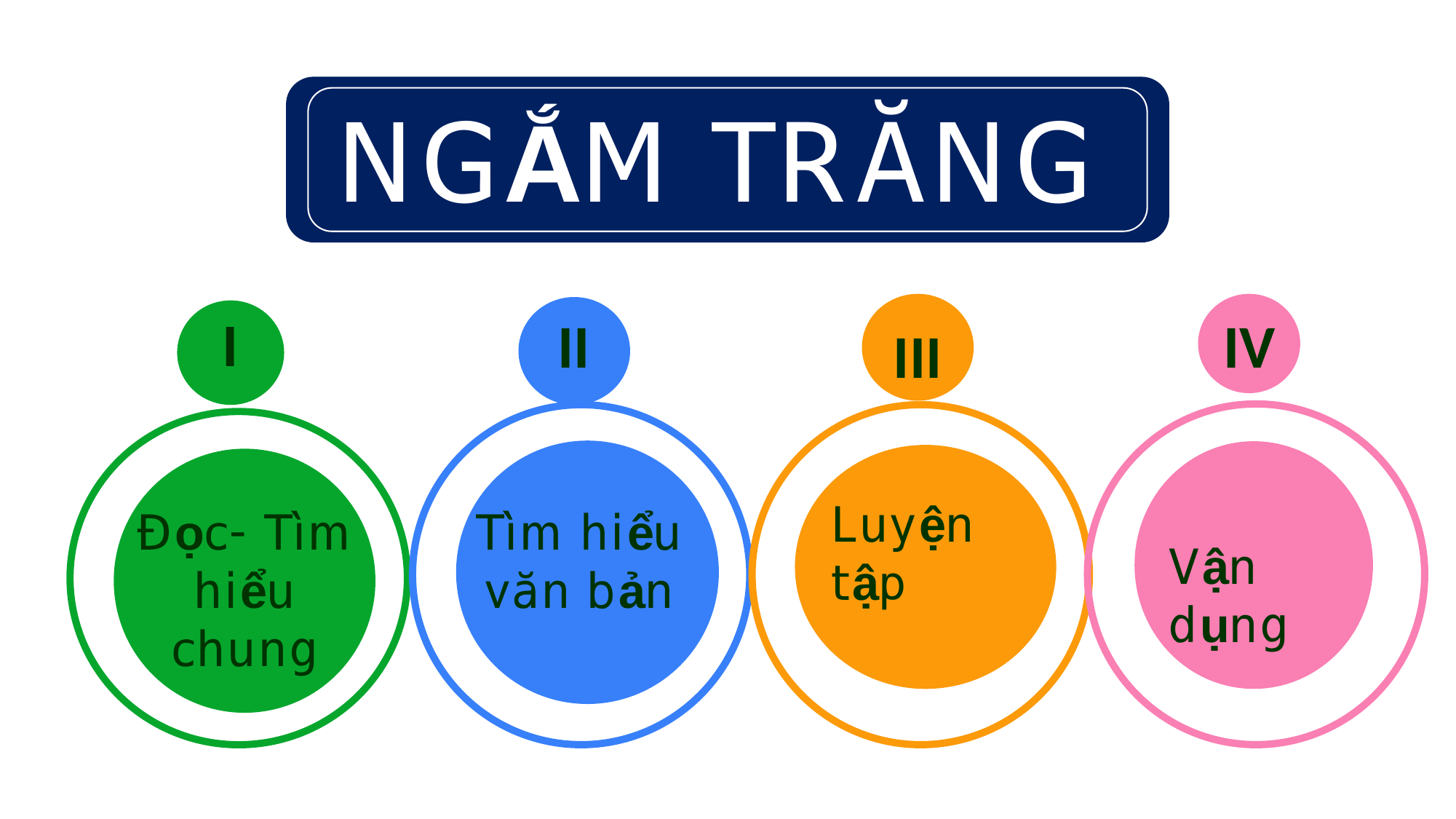

NGẮM TRĂNG

III

IV

II

I

Tìm hiểu
văn bản

Vận dụng

Luyện tập

Đọc- Tìm hiểu chung